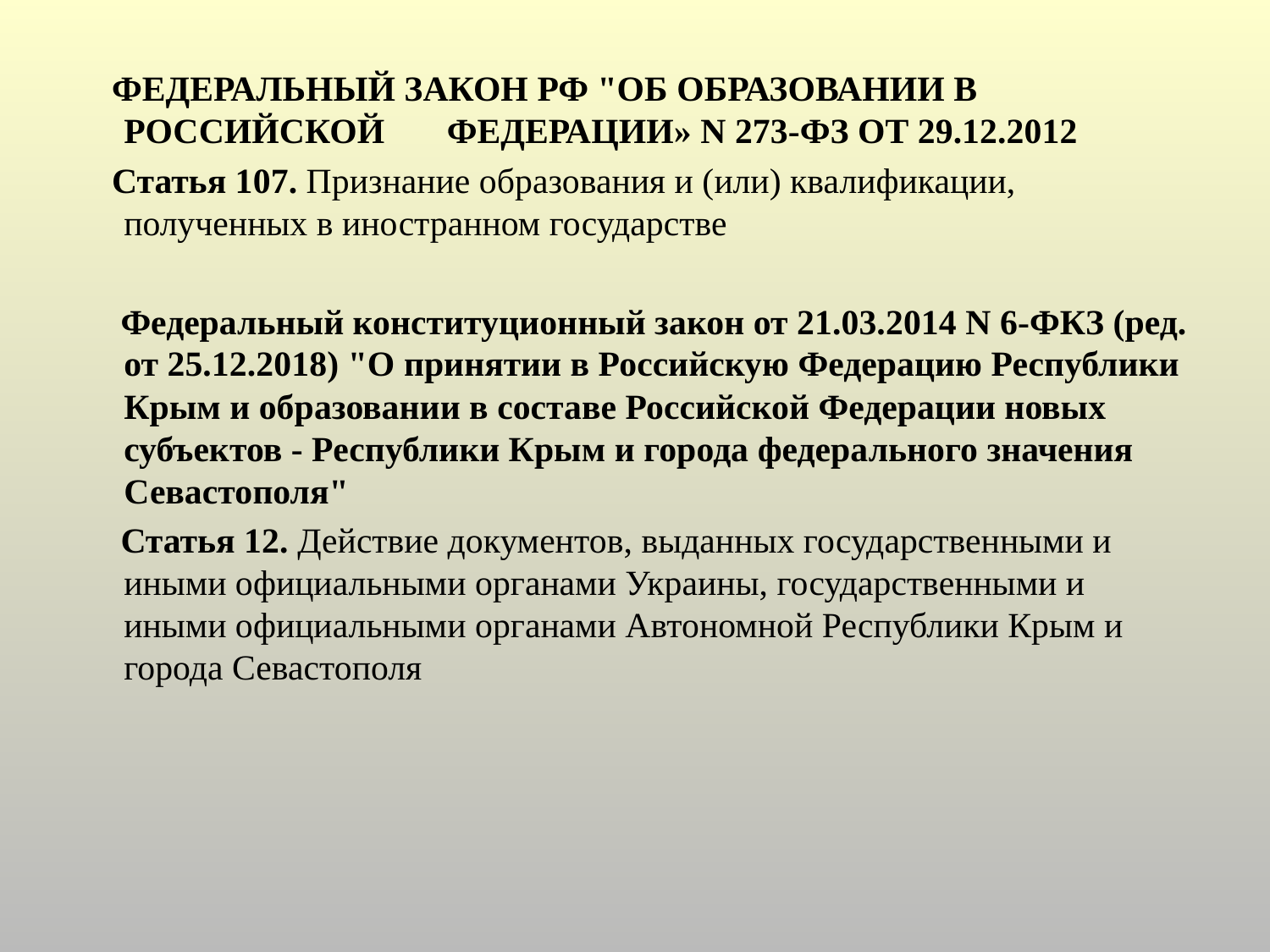

#
    Федеральный закон рф "об образовании в Российской       федерации» n 273-фз от 29.12.2012
    Статья 107. Признание образования и (или) квалификации, полученных в иностранном государстве

     Федеральный конституционный закон от 21.03.2014 N 6-ФКЗ (ред. от 25.12.2018) "О принятии в Российскую Федерацию Республики Крым и образовании в составе Российской Федерации новых субъектов - Республики Крым и города федерального значения Севастополя"
     Статья 12. Действие документов, выданных государственными и иными официальными органами Украины, государственными и иными официальными органами Автономной Республики Крым и города Севастополя